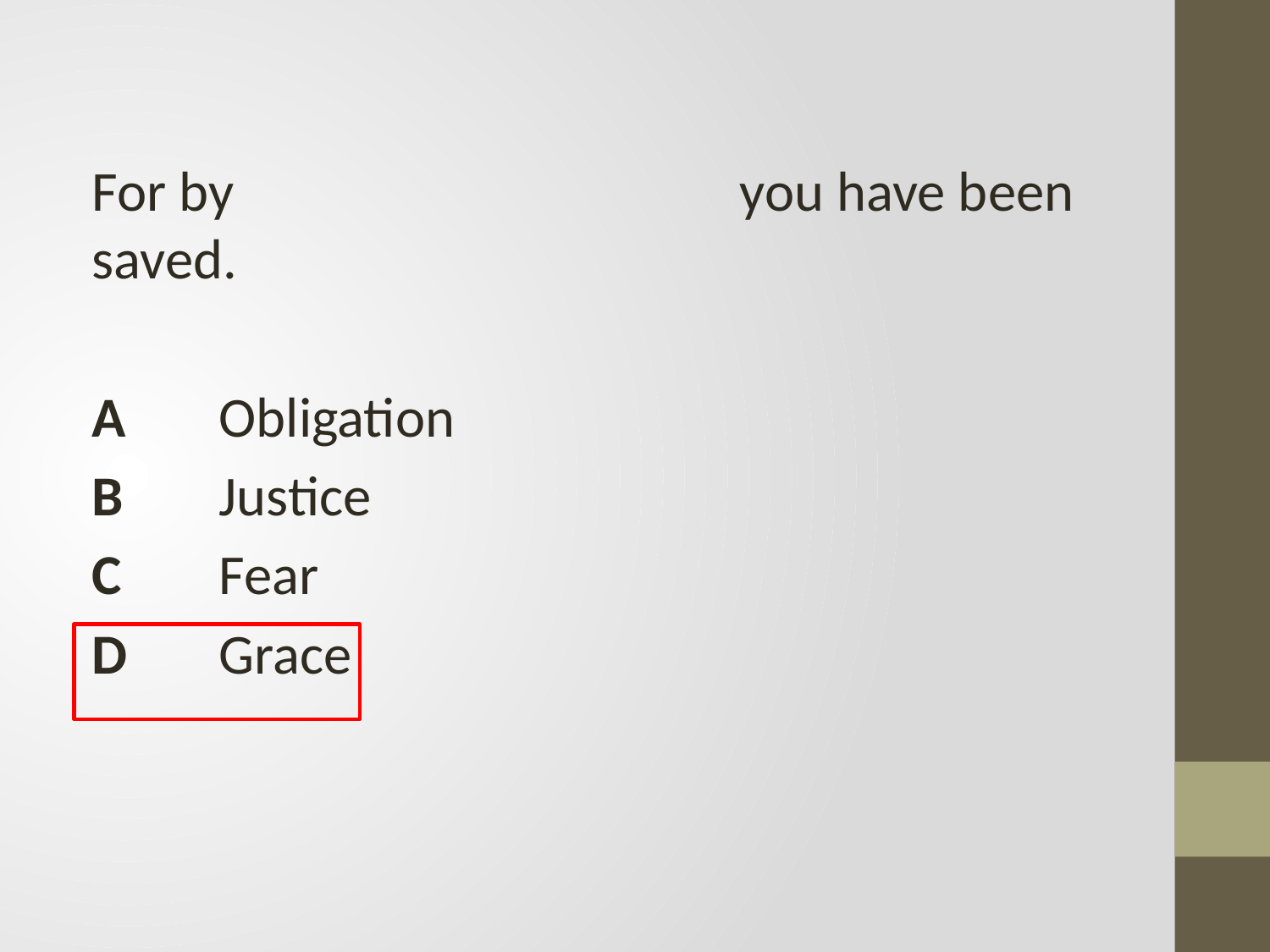

For by 				 you have been saved.

A	Obligation
B	Justice
C	Fear
D	Grace